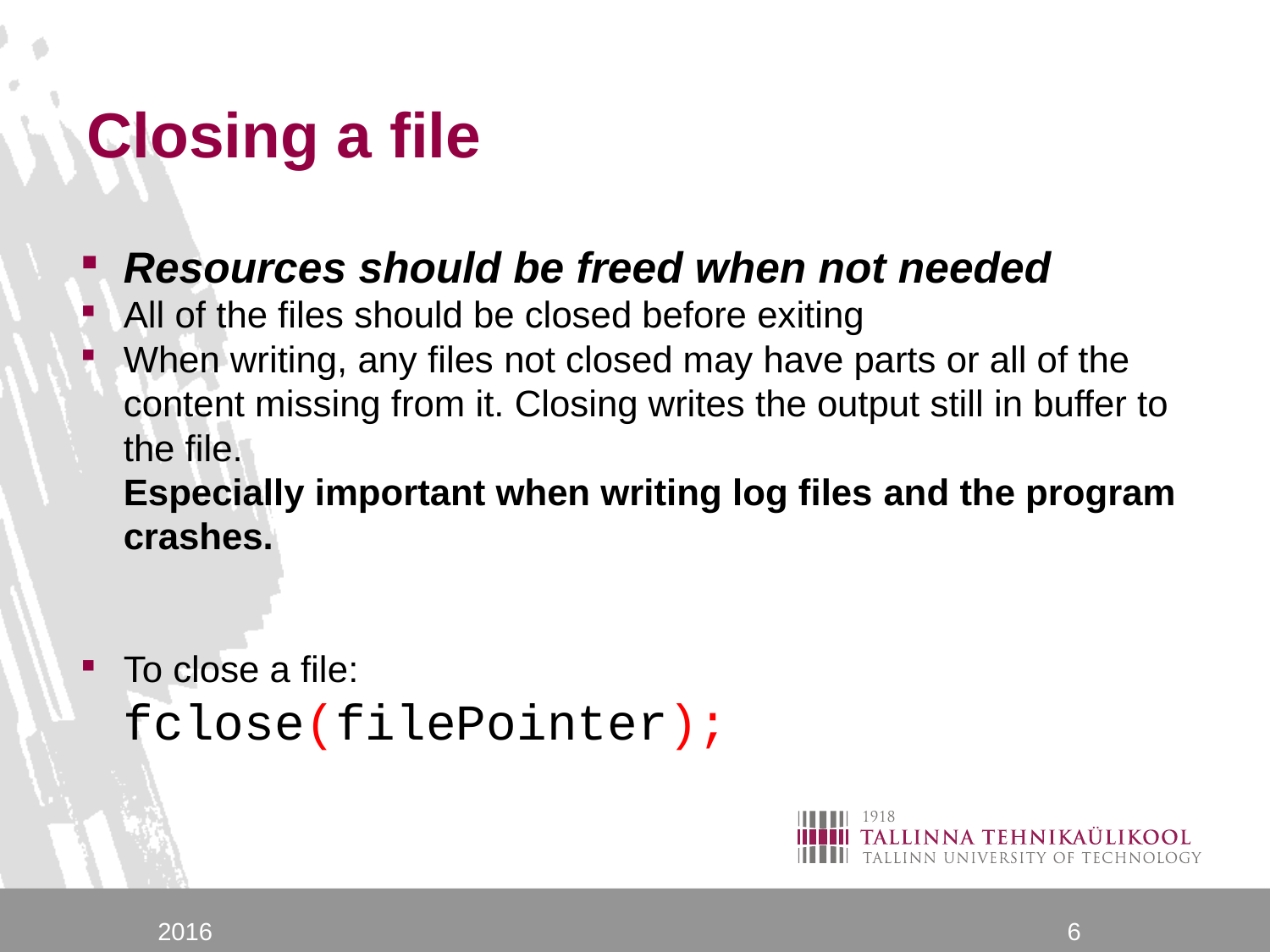

# Closing a file
Resources should be freed when not needed
All of the files should be closed before exiting
When writing, any files not closed may have parts or all of the content missing from it. Closing writes the output still in buffer to the file.
Especially important when writing log files and the program crashes.

To close a file:
fclose(filePointer);
2016
6